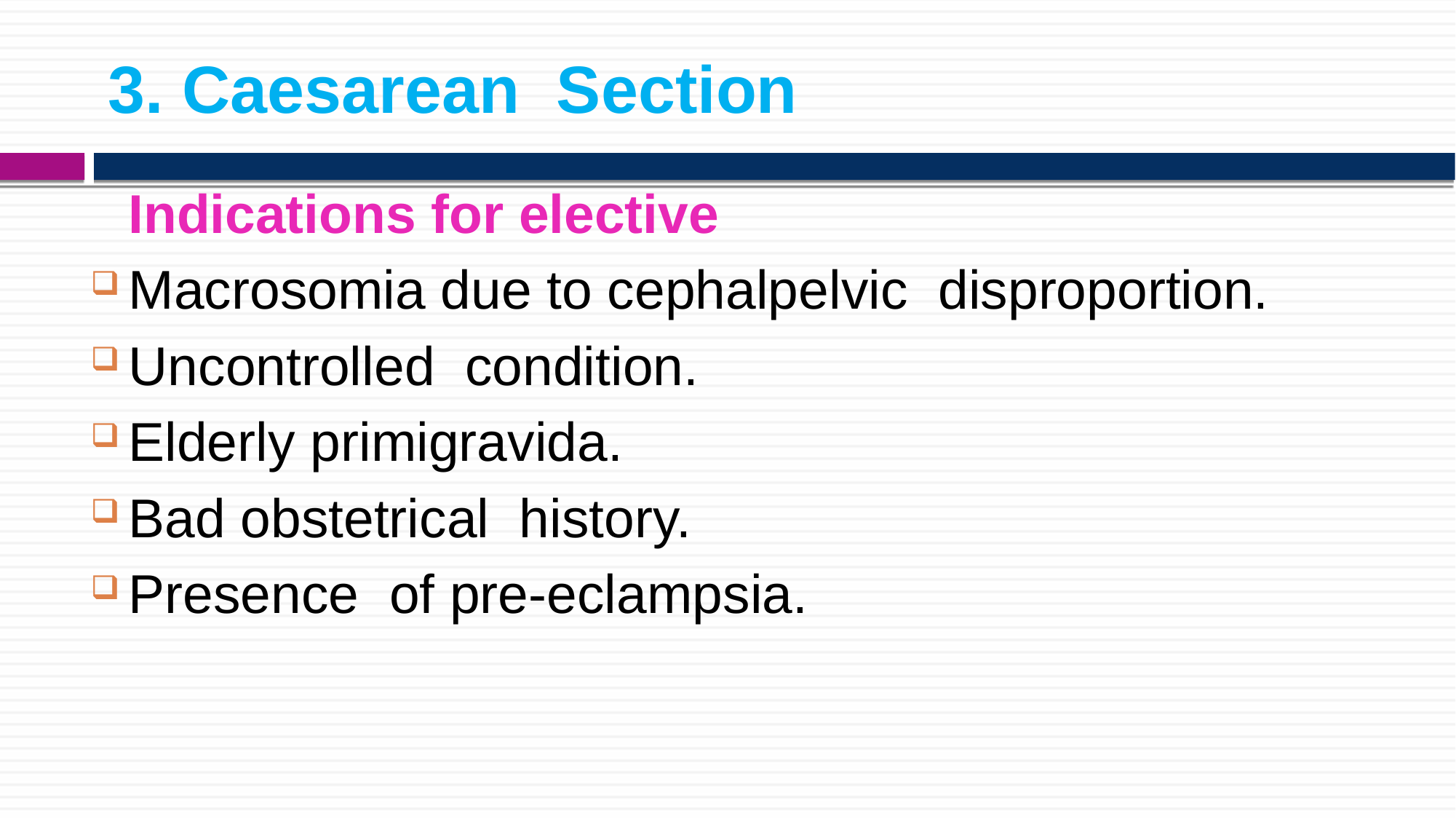

3. Caesarean  Section
	Indications for elective
Macrosomia due to cephalpelvic  disproportion.
Uncontrolled  condition.
Elderly primigravida.
Bad obstetrical  history.
Presence  of pre-eclampsia.